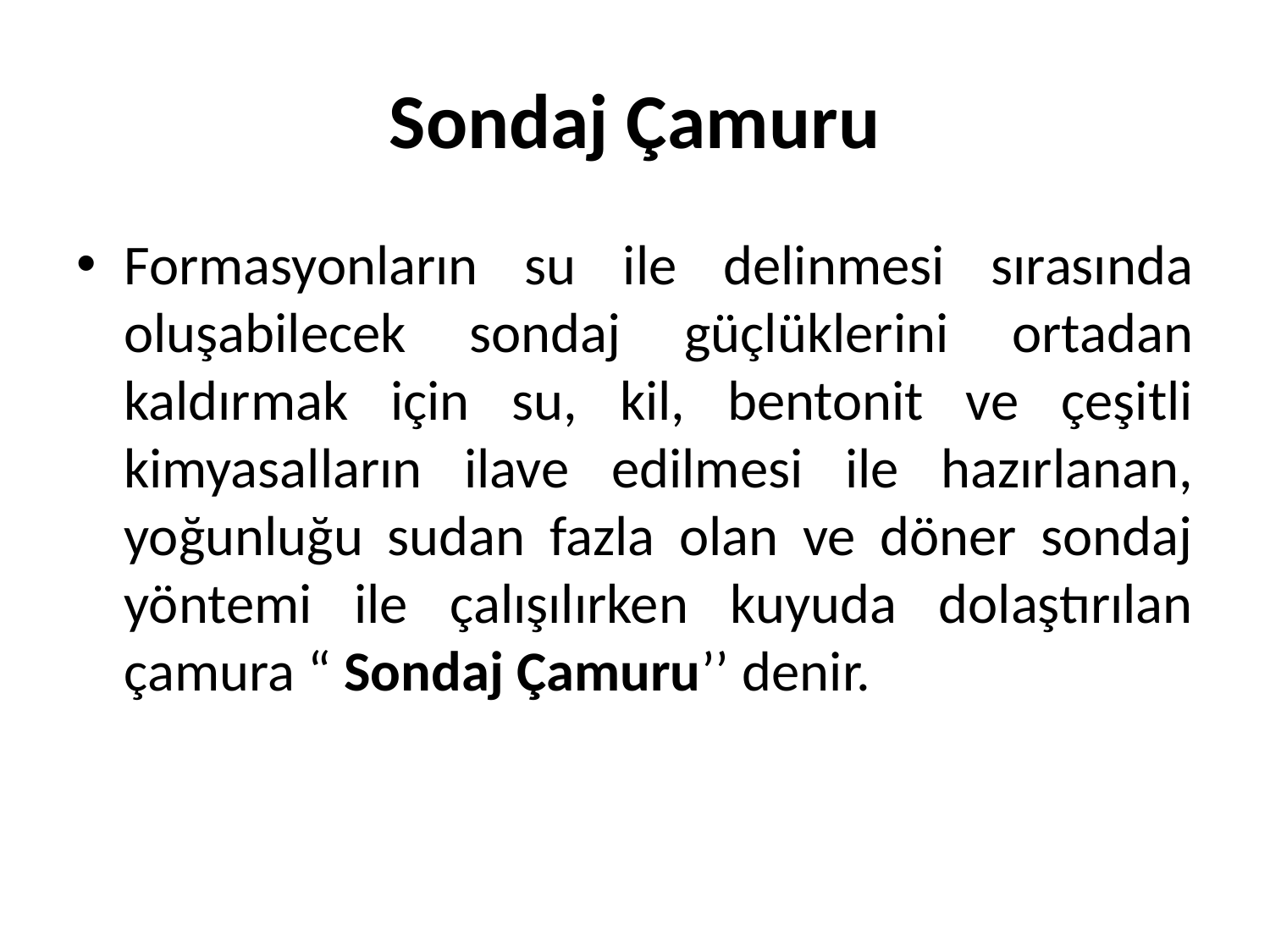

# Sondaj Çamuru
Formasyonların su ile delinmesi sırasında oluşabilecek sondaj güçlüklerini ortadan kaldırmak için su, kil, bentonit ve çeşitli kimyasalların ilave edilmesi ile hazırlanan, yoğunluğu sudan fazla olan ve döner sondaj yöntemi ile çalışılırken kuyuda dolaştırılan çamura “ Sondaj Çamuru’’ denir.